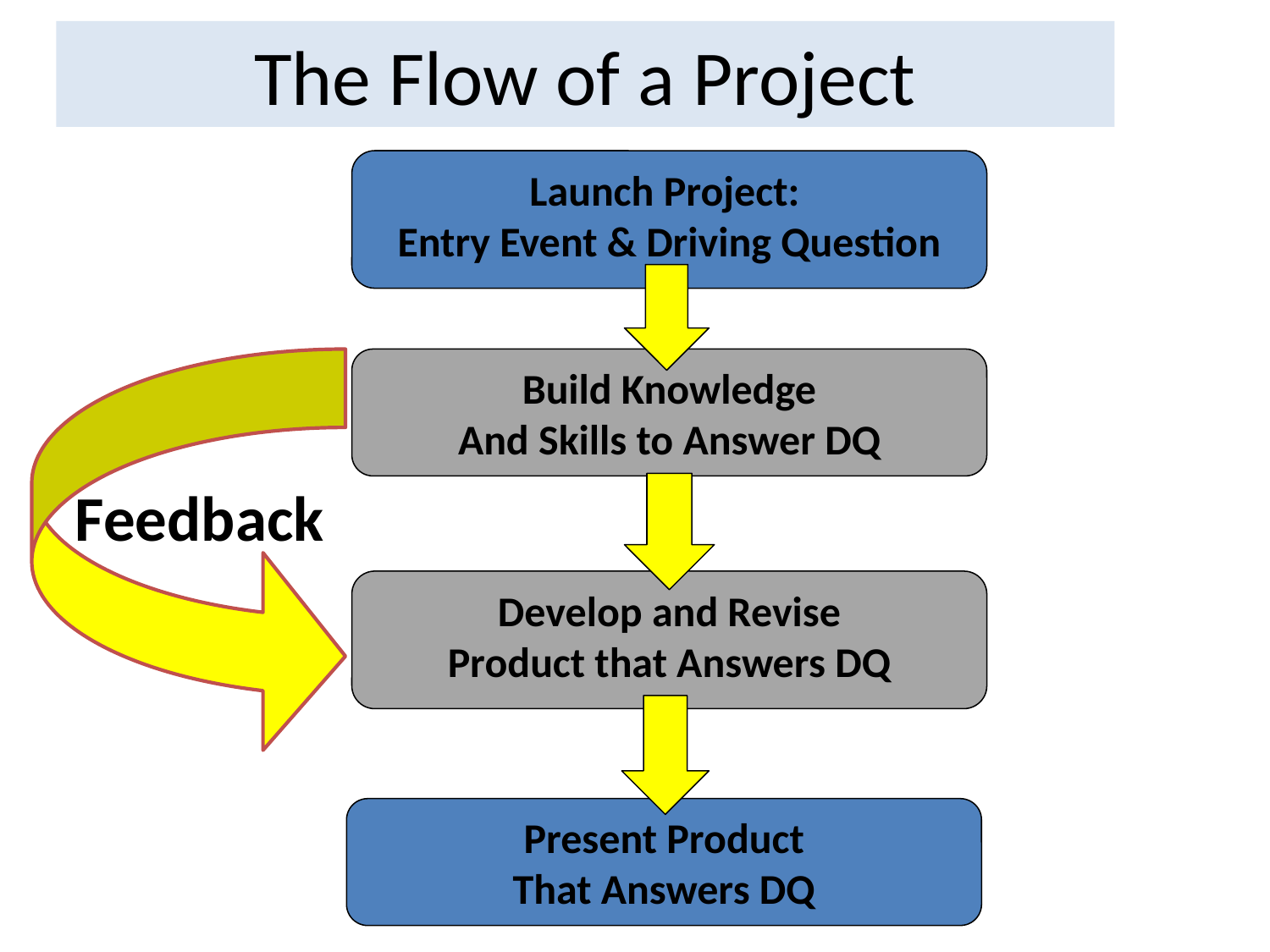

# The Flow of a Project
Launch Project:
Entry Event & Driving Question

Build Knowledge
And Skills to Answer DQ

Feedback

Develop and Revise
Product that Answers DQ

Present Product
That Answers DQ